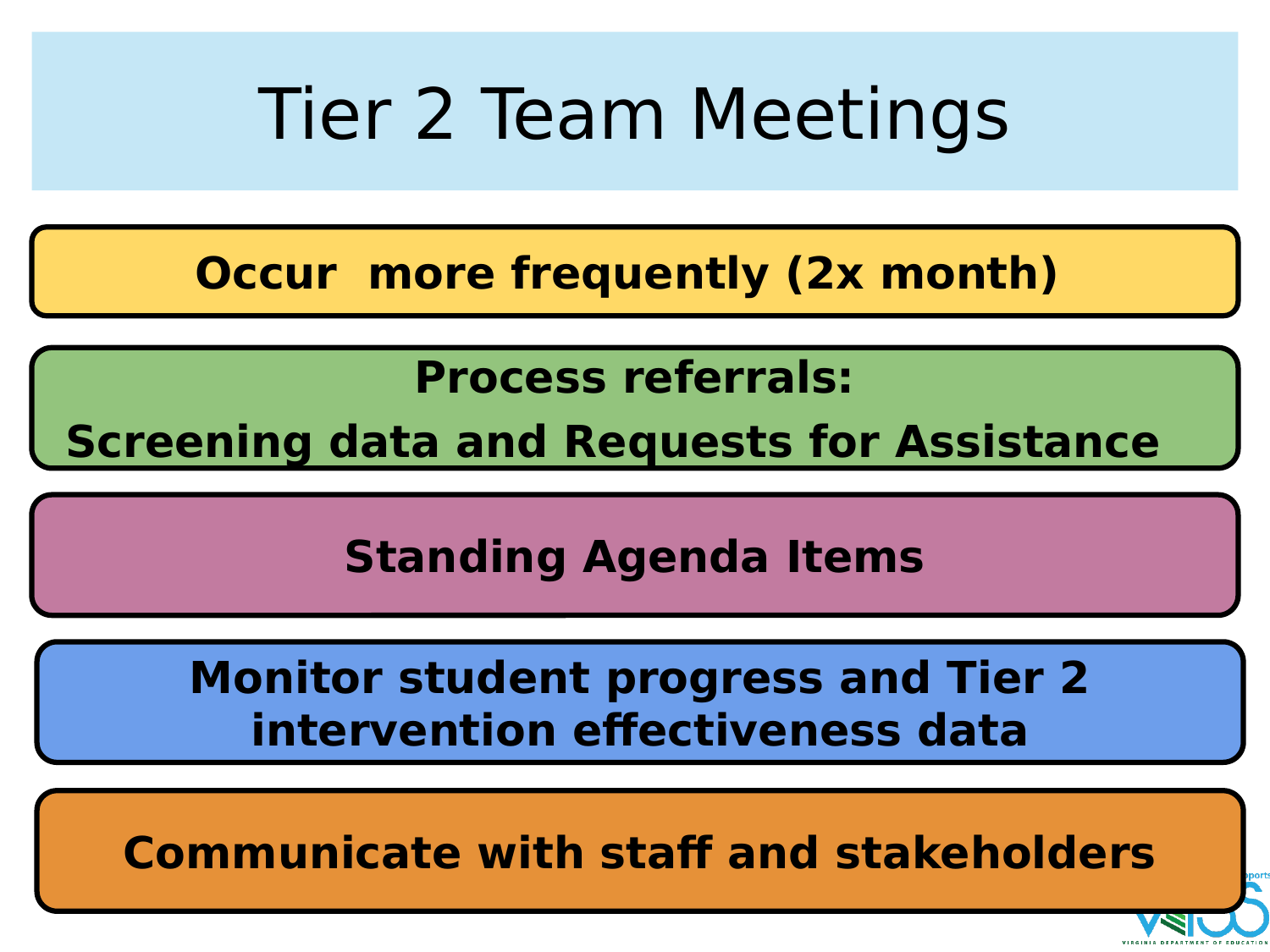

# Tier 2 Team Meetings
Occur  more frequently (2x month)
Process referrals:
 Screening data and Requests for Assistance
Standing Agenda Items
Monitor student progress and Tier 2 intervention effectiveness data
Communicate with staff and stakeholders